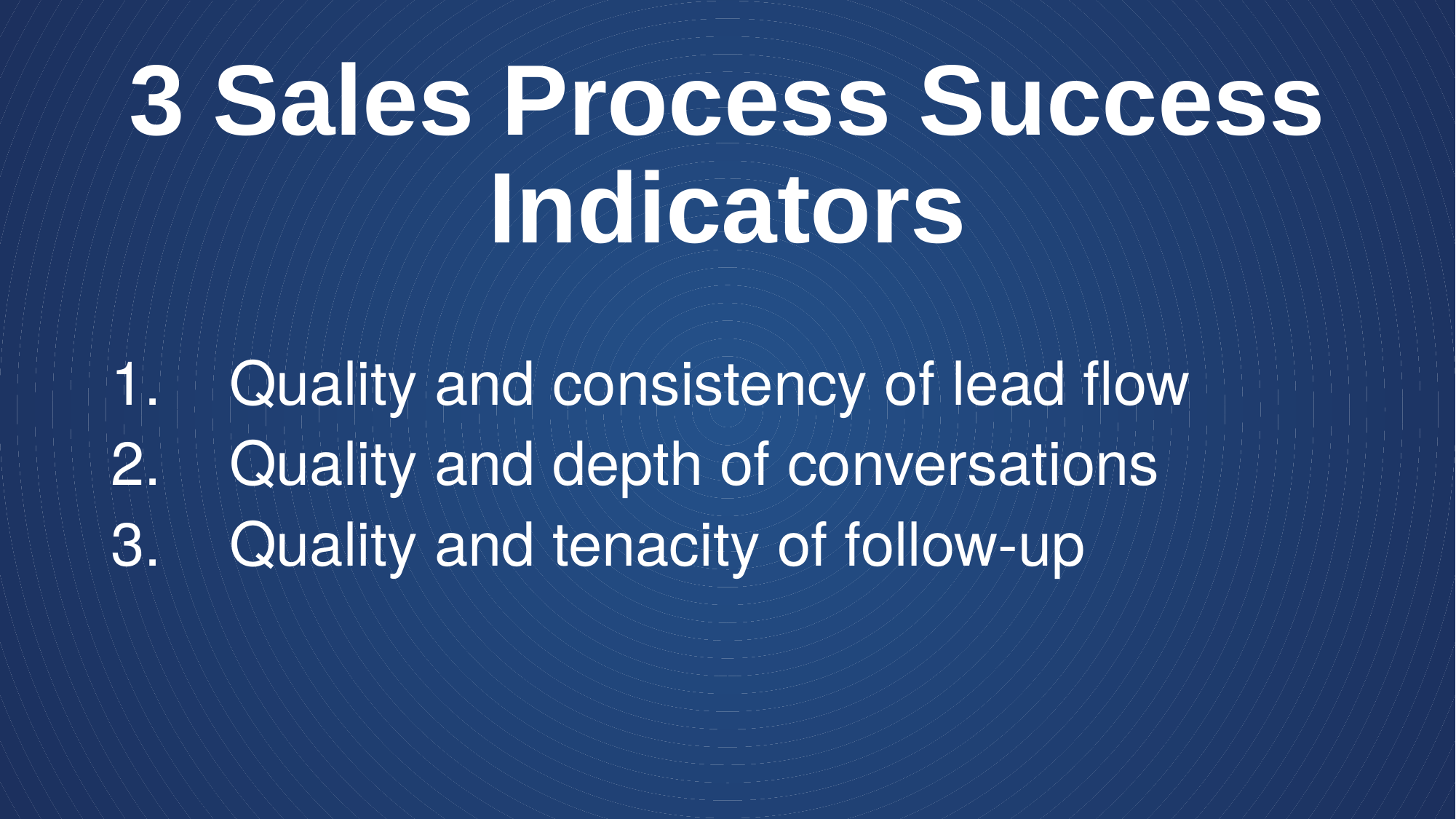

# 3 Sales Process Success Indicators

Quality and consistency of lead flow
Quality and depth of conversations
Quality and tenacity of follow-up